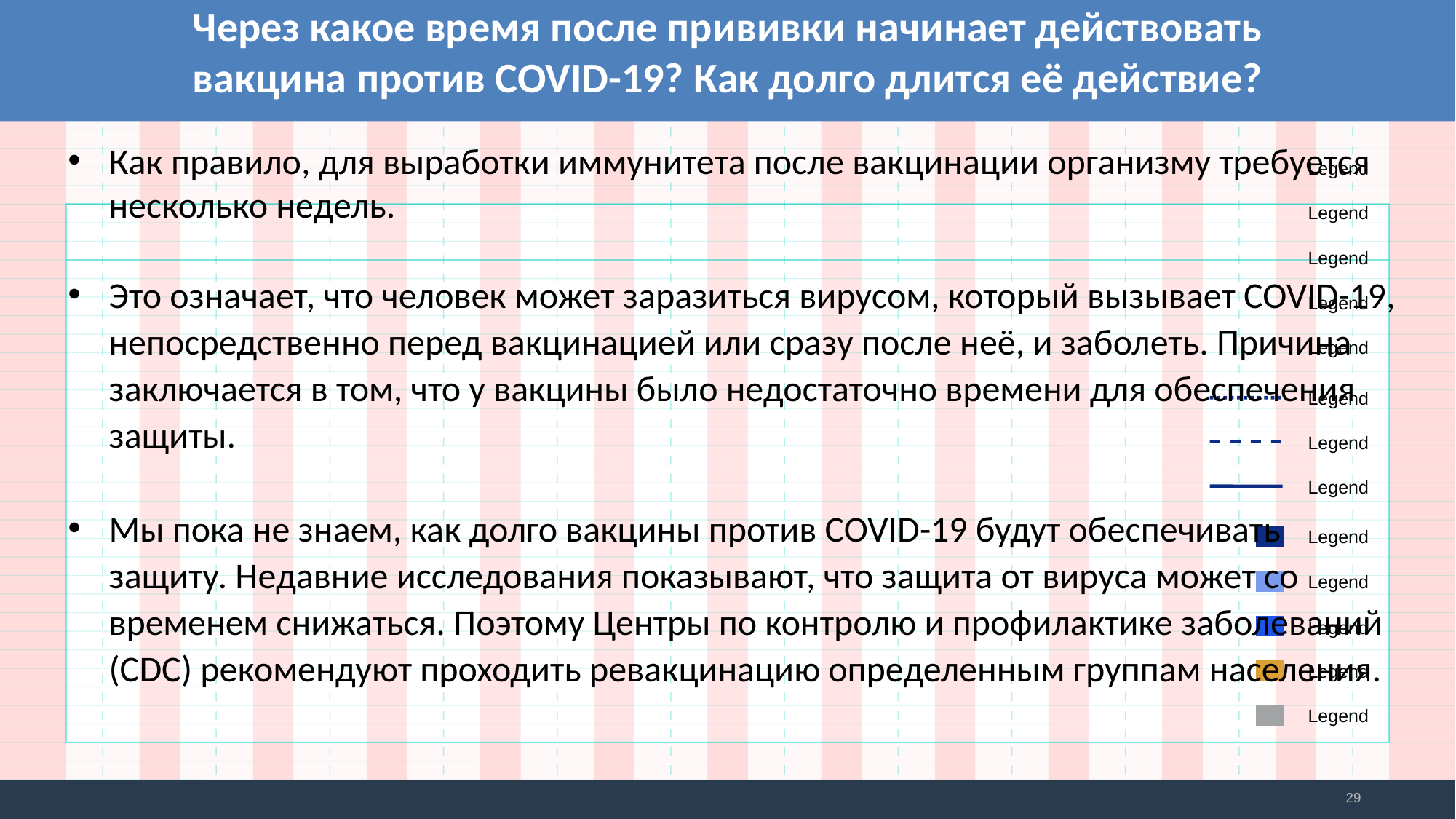

Через какое время после прививки начинает действовать вакцина против COVID-19? Как долго длится её действие?
Как правило, для выработки иммунитета после вакцинации организму требуется несколько недель.

Это означает, что человек может заразиться вирусом, который вызывает COVID-19, непосредственно перед вакцинацией или сразу после неё, и заболеть. Причина заключается в том, что у вакцины было недостаточно времени для обеспечения защиты.

Мы пока не знаем, как долго вакцины против COVID-19 будут обеспечивать защиту. Недавние исследования показывают, что защита от вируса может со временем снижаться. Поэтому Центры по контролю и профилактике заболеваний (CDC) рекомендуют проходить ревакцинацию определенным группам населения.
29